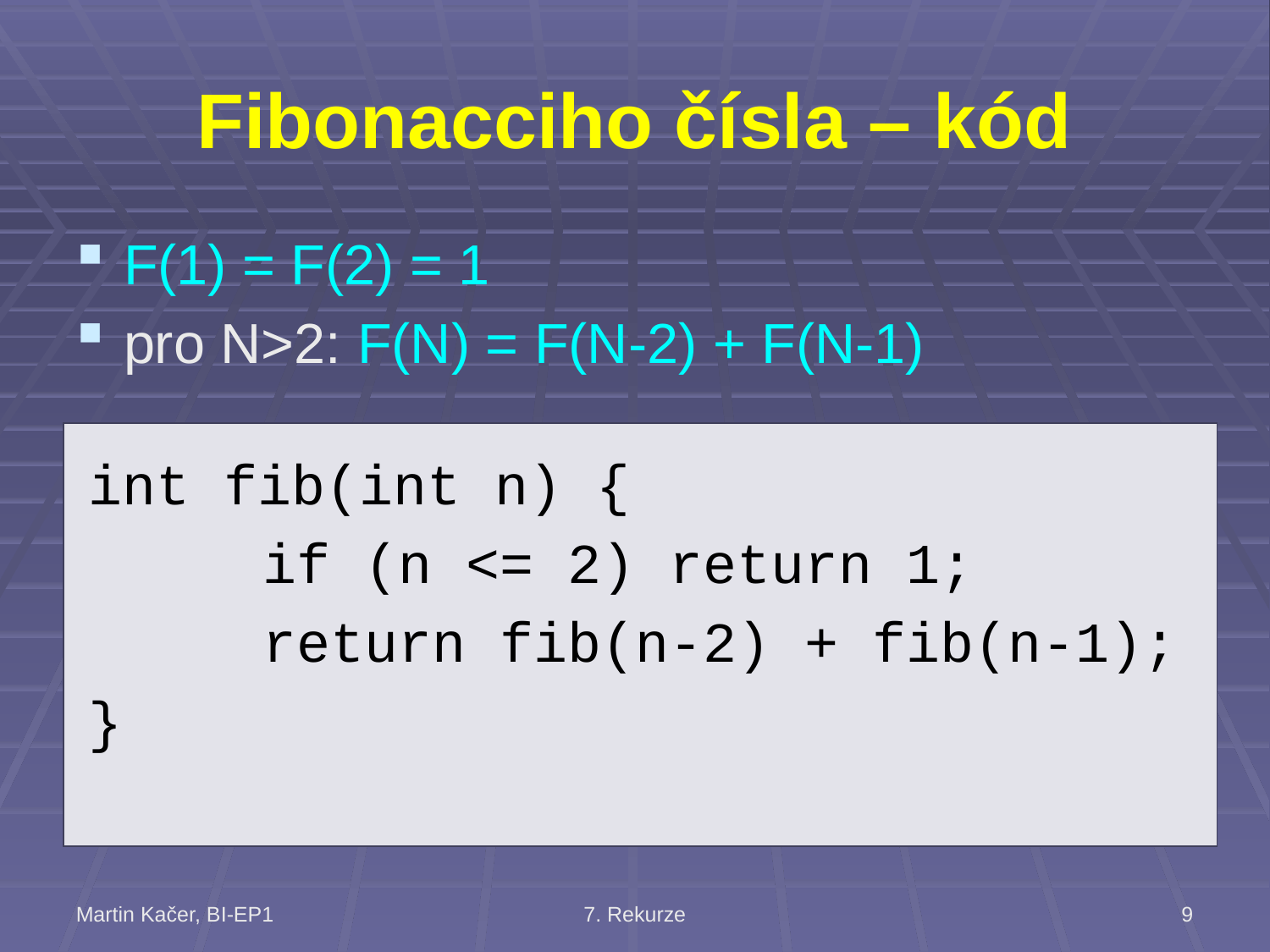

# Fibonacciho čísla – kód
F(1) = F(2) = 1
pro N>2: F(N) = F(N-2) + F(N-1)
int fib(int n) {
		if (n <= 2) return 1;
		return fib(n-2) + fib(n-1);
}
Martin Kačer, BI-EP1
7. Rekurze
9